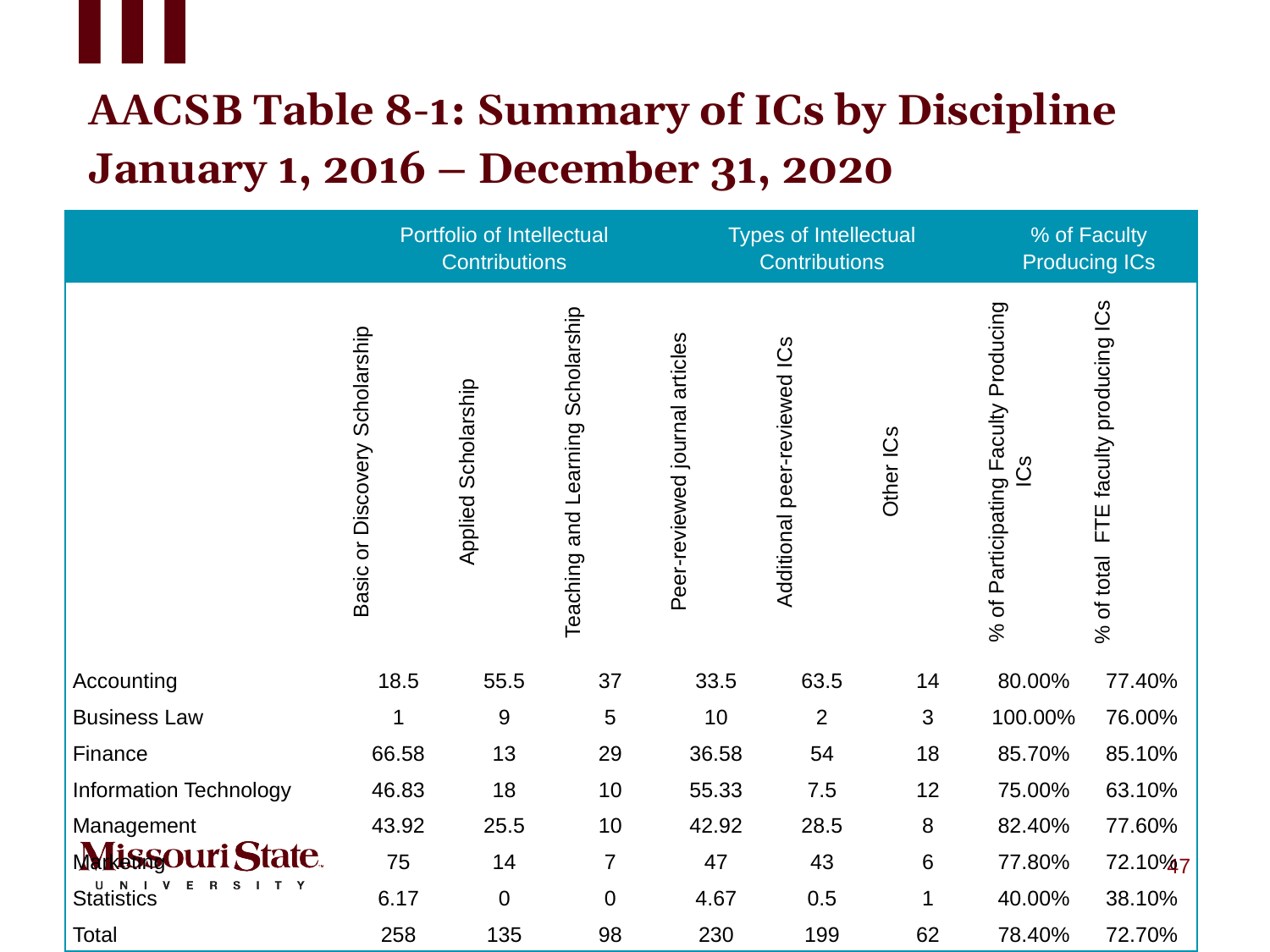

# AACSB Table 8-1: Summary of ICs by Discipline January 1, 2016 – December 31, 2020
|  | Portfolio of Intellectual Contributions |  |  | Types of Intellectual Contributions |  |  | % of Faculty Producing ICs |  |
| --- | --- | --- | --- | --- | --- | --- | --- | --- |
|  | Basic or Discovery Scholarship | Applied Scholarship | Teaching and Learning Scholarship | Peer-reviewed journal articles | Additional peer-reviewed ICs | Other ICs | % of Participating Faculty Producing ICs | % of total FTE faculty producing ICs |
| Accounting | 18.5 | 55.5 | 37 | 33.5 | 63.5 | 14 | 80.00% | 77.40% |
| Business Law | 1 | 9 | 5 | 10 | 2 | 3 | 100.00% | 76.00% |
| Finance | 66.58 | 13 | 29 | 36.58 | 54 | 18 | 85.70% | 85.10% |
| Information Technology | 46.83 | 18 | 10 | 55.33 | 7.5 | 12 | 75.00% | 63.10% |
| Management | 43.92 | 25.5 | 10 | 42.92 | 28.5 | 8 | 82.40% | 77.60% |
| Marketing | 75 | 14 | 7 | 47 | 43 | 6 | 77.80% | 72.10% |
| Statistics | 6.17 | 0 | 0 | 4.67 | 0.5 | 1 | 40.00% | 38.10% |
| Total | 258 | 135 | 98 | 230 | 199 | 62 | 78.40% | 72.70% |
47